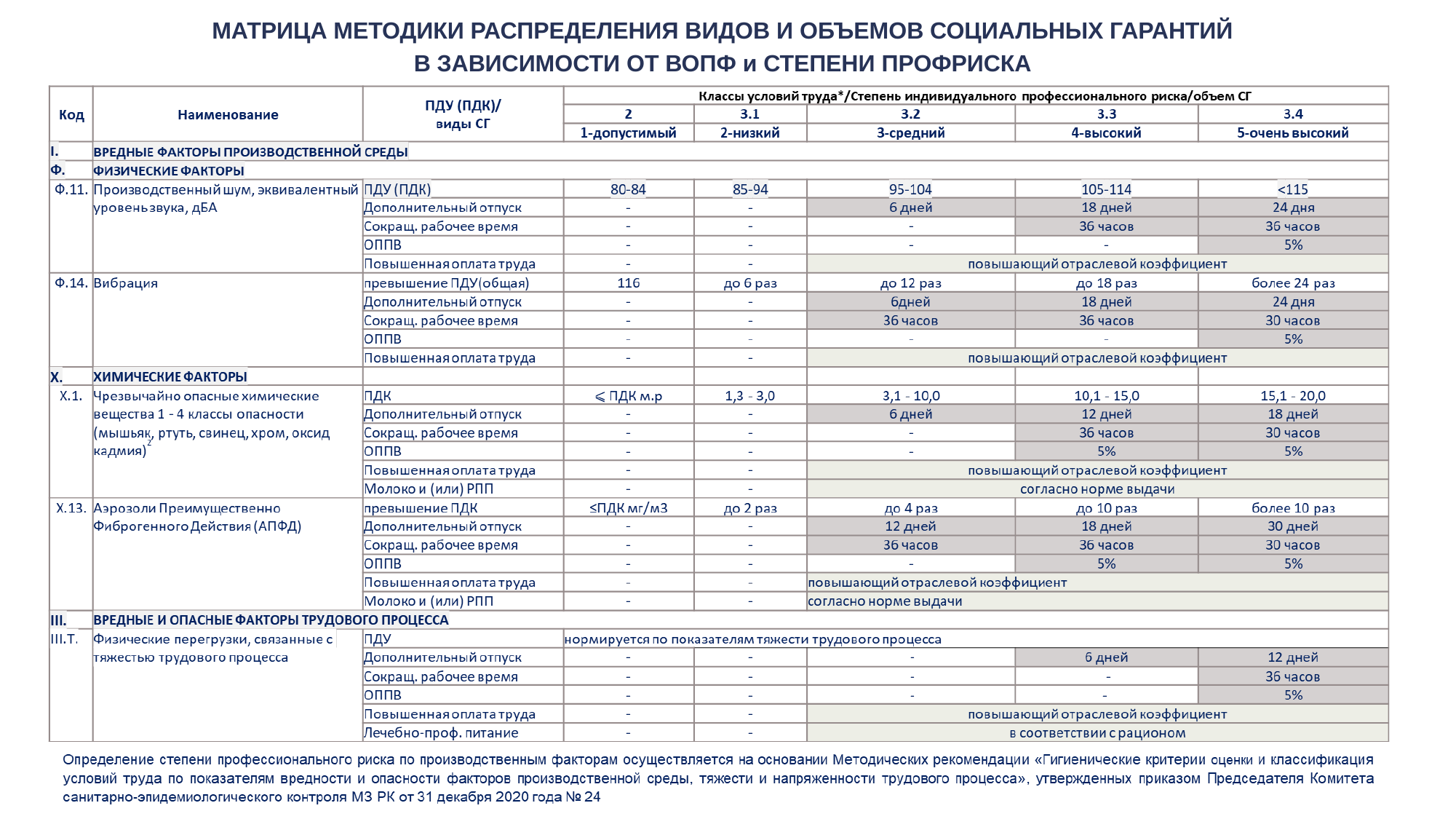

МАТРИЦА МЕТОДИКИ РАСПРЕДЕЛЕНИЯ ВИДОВ И ОБЪЕМОВ СОЦИАЛЬНЫХ ГАРАНТИЙ
В ЗАВИСИМОСТИ ОТ ВОПФ и СТЕПЕНИ ПРОФРИСКА